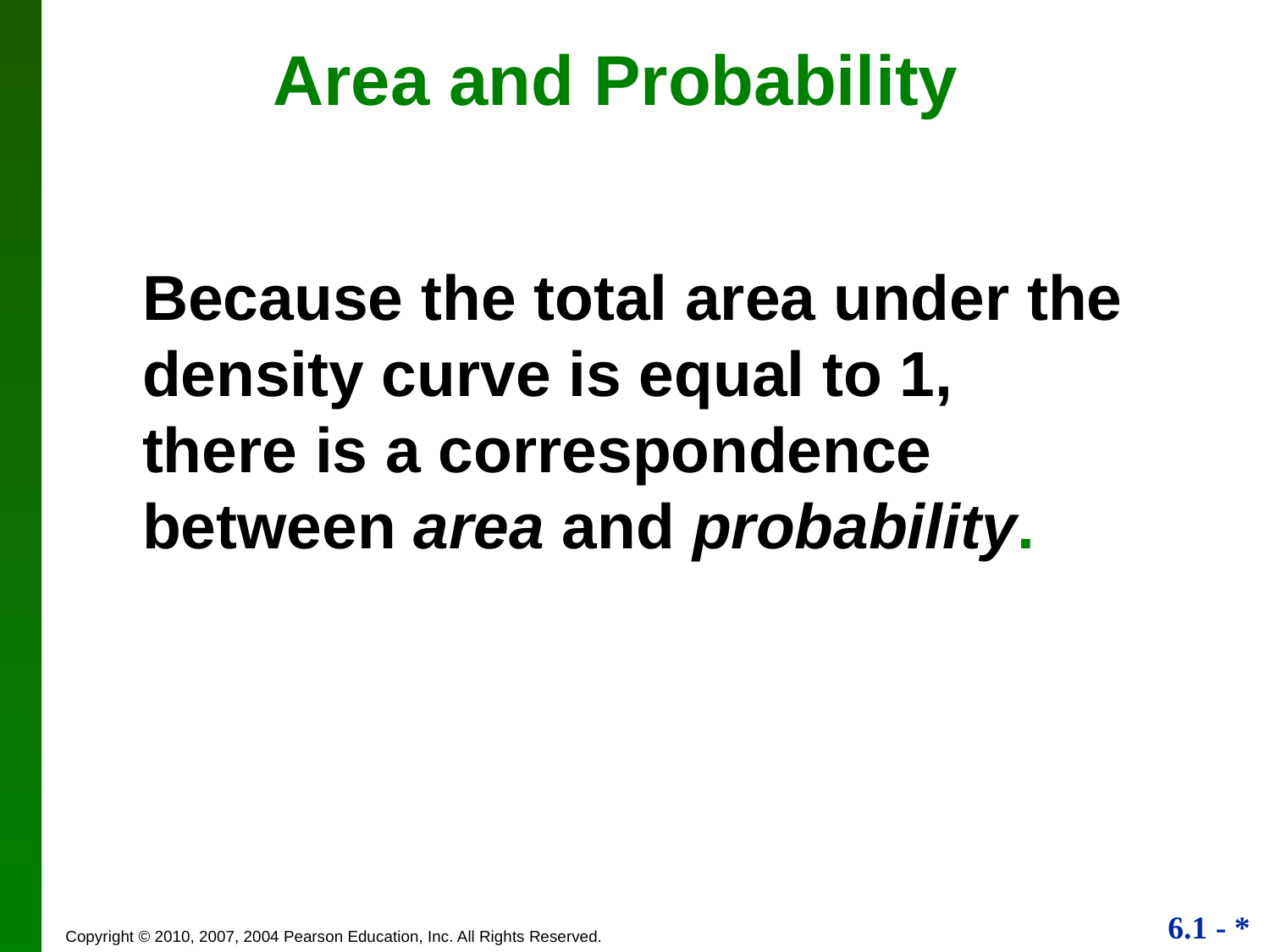

Area and Probability
Because the total area under the density curve is equal to 1,
there is a correspondence  between area and probability.